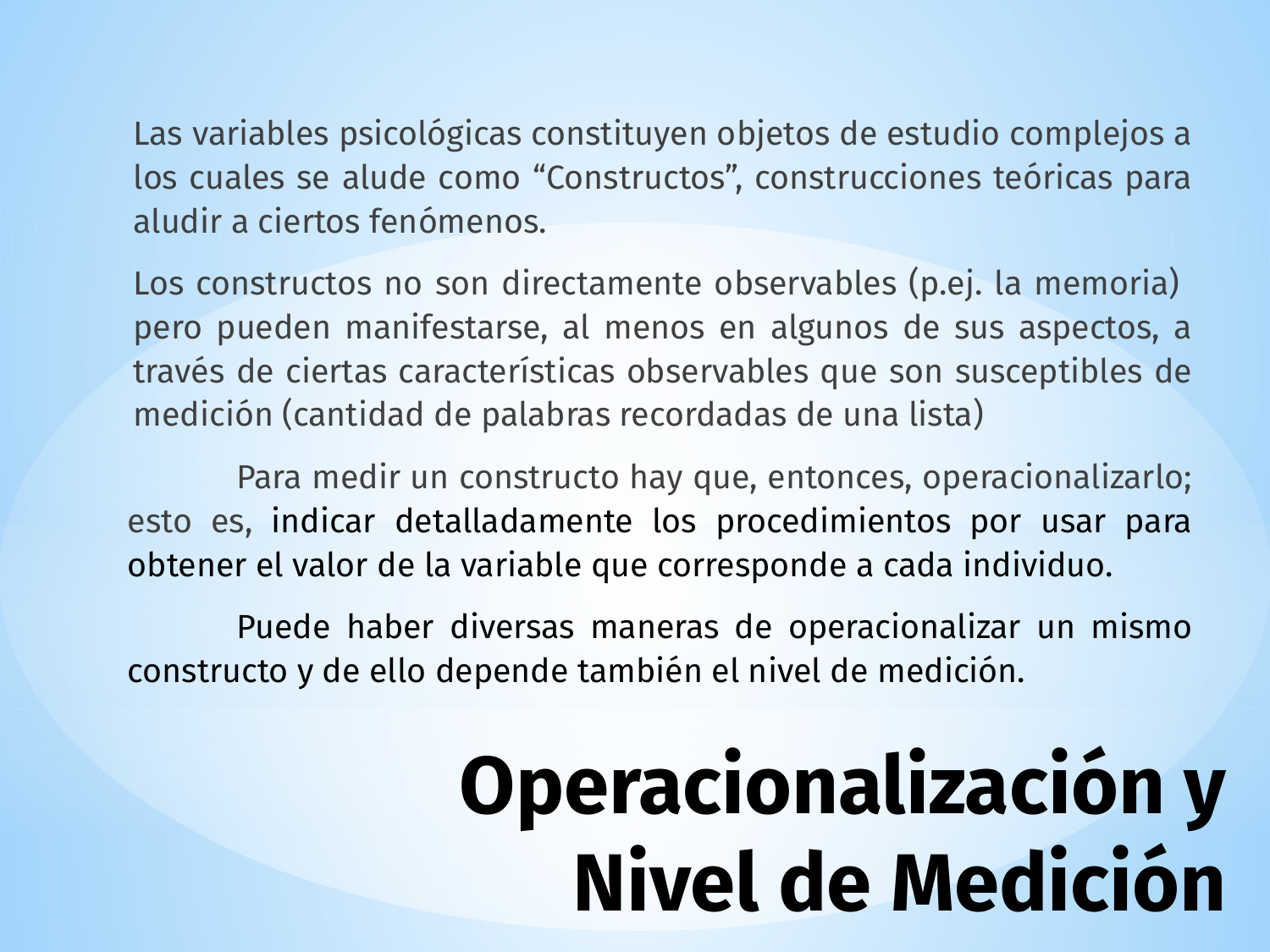

Las variables psicológicas constituyen objetos de estudio complejos a los cuales se alude como “Constructos”, construcciones teóricas para aludir a ciertos fenómenos.
	Los constructos no son directamente observables (p.ej. la memoria)  pero pueden manifestarse, al menos en algunos de sus aspectos, a través de ciertas características observables que son susceptibles de medición (cantidad de palabras recordadas de una lista)
	Para medir un constructo hay que, entonces, operacionalizarlo; esto es, indicar detalladamente los procedimientos por usar para obtener el valor de la variable que corresponde a cada individuo.
	Puede haber diversas maneras de operacionalizar un mismo constructo y de ello depende también el nivel de medición.

# Operacionalización y Nivel de Medición